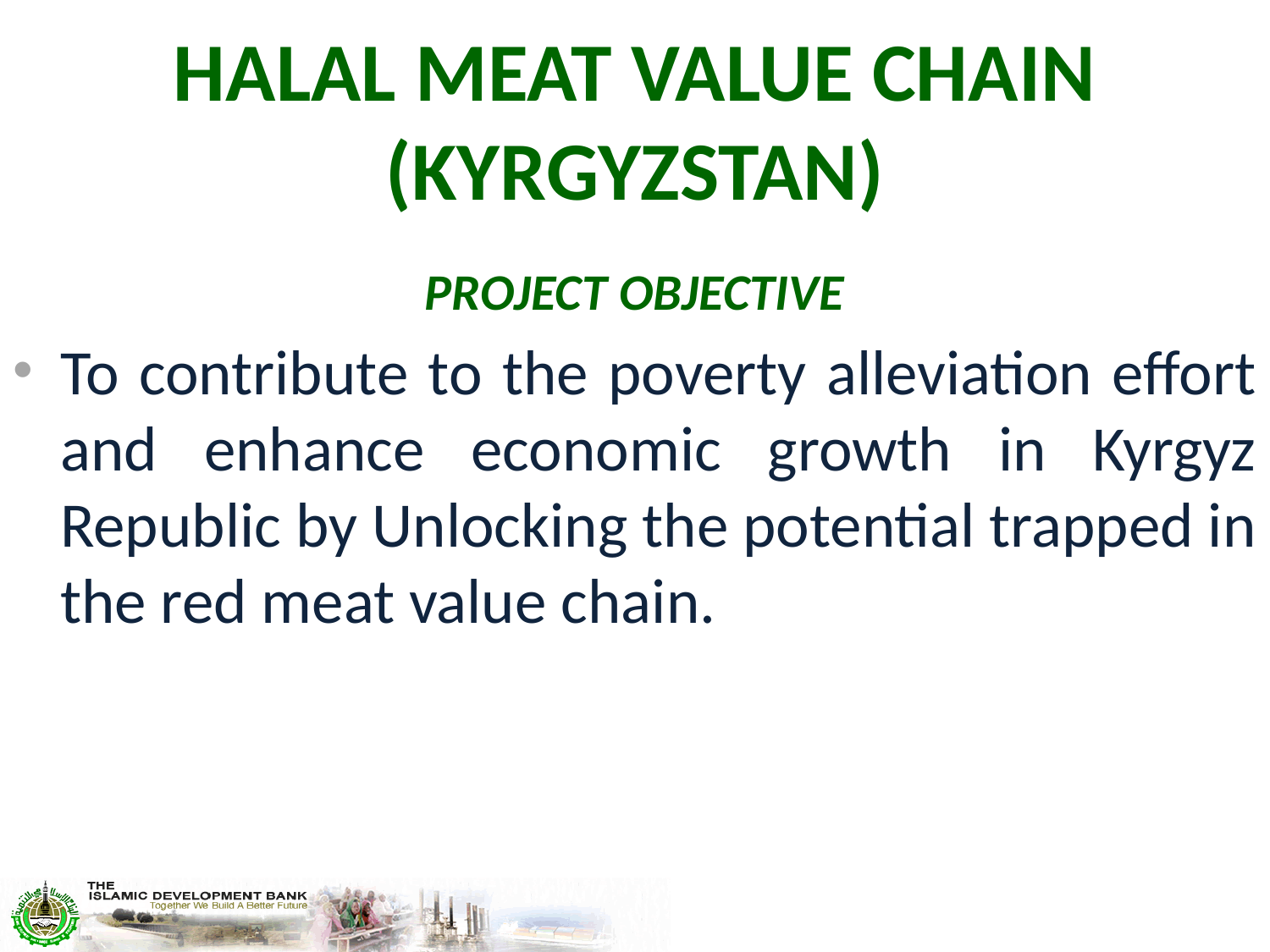

Halal Meat Value Chain (Kyrgyzstan)

Project Objective
To contribute to the poverty alleviation effort and enhance economic growth in Kyrgyz Republic by Unlocking the potential trapped in the red meat value chain.